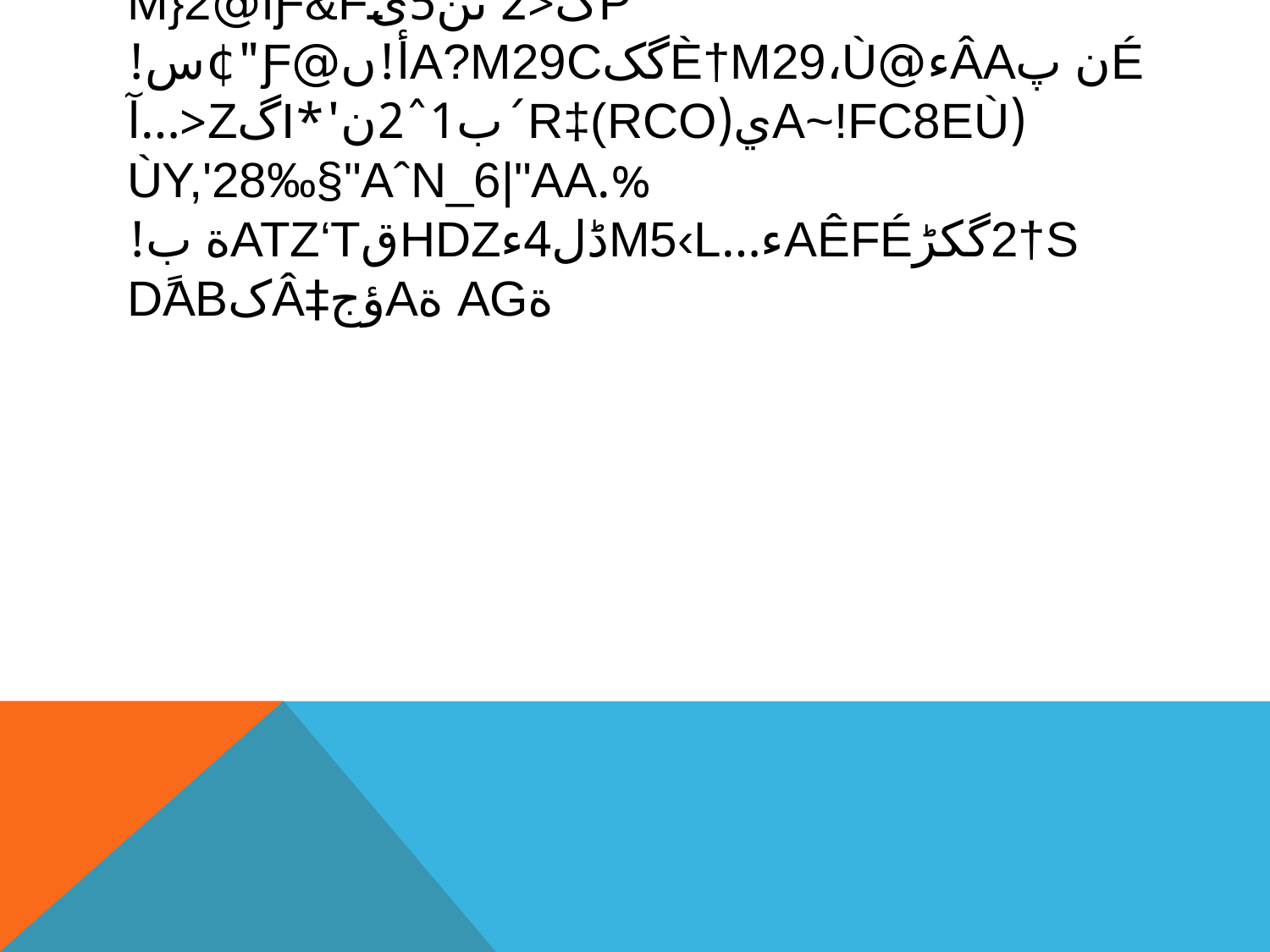

# كïص$ûTسûرچ»]};ûUل/·é÷q¯ ×ضâ‏مûّ‏ےôAN2
pےےگ<2 ٹن5ىƒ&fآ@ًm}2
éن پâAء@ù،ےè†M29گکA?M29cأ!ں@ƒ"¢س!(A~!fC8eùي(r‡(r‎CO´ب1ˆ2ن'*iگZ<…آ%.ùy,'28‰§"aˆN_6|"Aa
2†Sگکڑa‍êFéء…M5‹Lڈل4ءhDZقAtz‘tة ب!ةAG ةAؤج‡âکdًAB